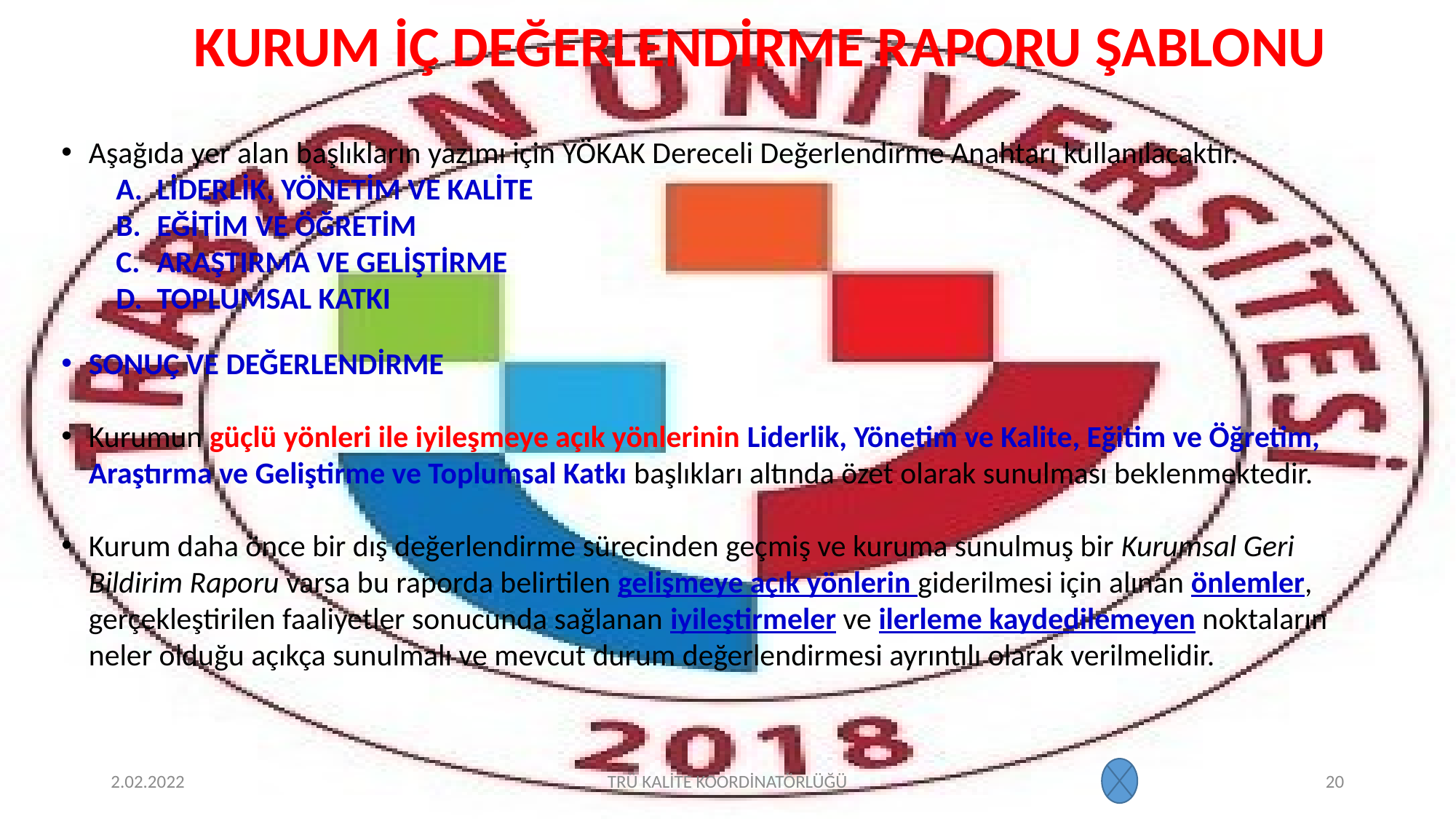

# KURUM İÇ DEĞERLENDİRME RAPORU ŞABLONU
Aşağıda yer alan başlıkların yazımı için YÖKAK Dereceli Değerlendirme Anahtarı kullanılacaktır.
LİDERLİK, YÖNETİM VE KALİTE
EĞİTİM VE ÖĞRETİM
ARAŞTIRMA VE GELİŞTİRME
TOPLUMSAL KATKI
SONUÇ VE DEĞERLENDİRME

Kurumun güçlü yönleri ile iyileşmeye açık yönlerinin Liderlik, Yönetim ve Kalite, Eğitim ve Öğretim, Araştırma ve Geliştirme ve Toplumsal Katkı başlıkları altında özet olarak sunulması beklenmektedir.

Kurum daha önce bir dış değerlendirme sürecinden geçmiş ve kuruma sunulmuş bir Kurumsal Geri Bildirim Raporu varsa bu raporda belirtilen gelişmeye açık yönlerin giderilmesi için alınan önlemler, gerçekleştirilen faaliyetler sonucunda sağlanan iyileştirmeler ve ilerleme kaydedilemeyen noktaların neler olduğu açıkça sunulmalı ve mevcut durum değerlendirmesi ayrıntılı olarak verilmelidir.

2.02.2022
TRÜ KALİTE KOORDİNATÖRLÜĞÜ
20